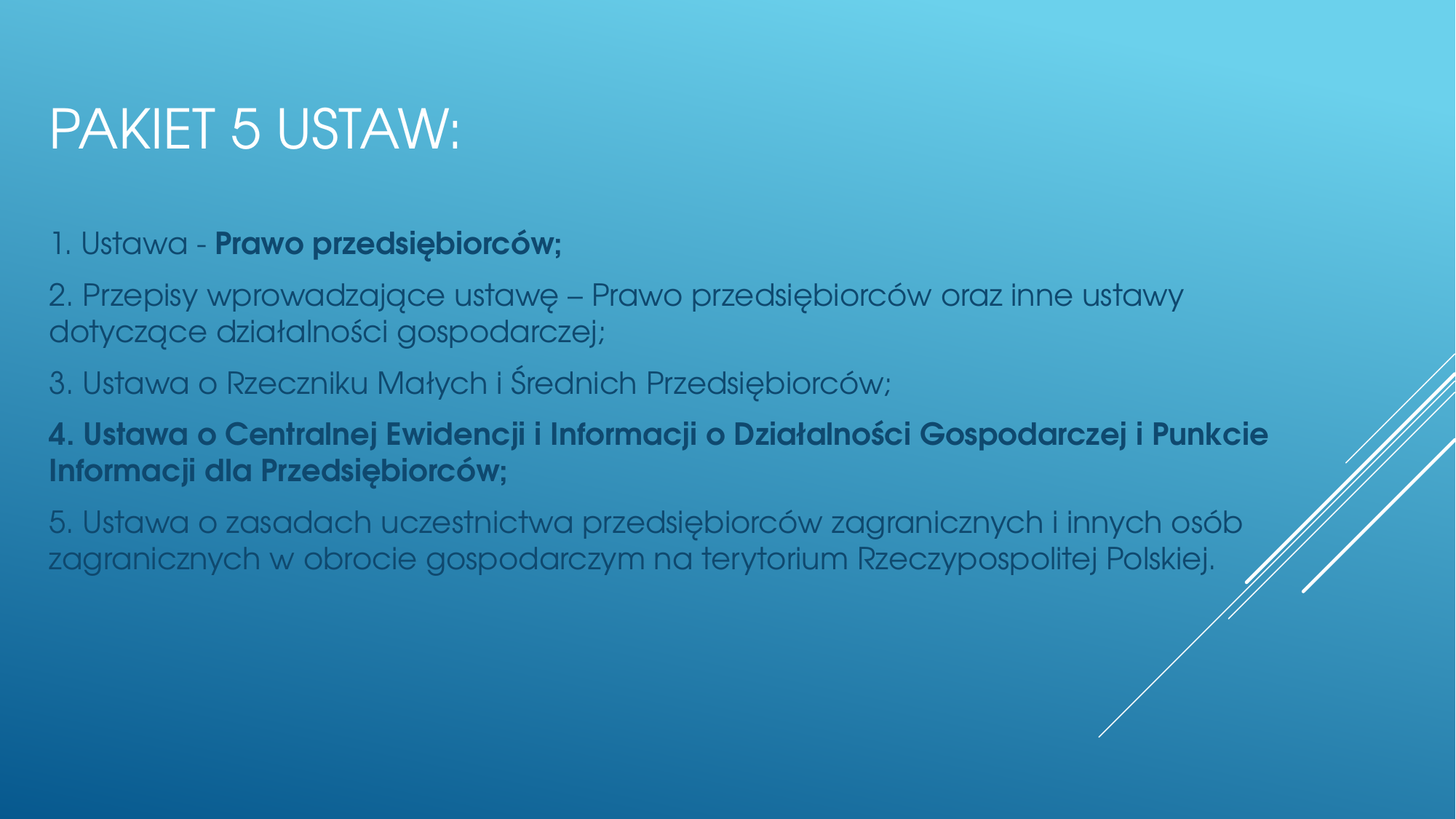

# Pakiet 5 ustaw:
1. Ustawa - Prawo przedsiębiorców;
2. Przepisy wprowadzające ustawę – Prawo przedsiębiorców oraz inne ustawy dotyczące działalności gospodarczej;
3. Ustawa o Rzeczniku Małych i Średnich Przedsiębiorców;
4. Ustawa o Centralnej Ewidencji i Informacji o Działalności Gospodarczej i Punkcie Informacji dla Przedsiębiorców;
5. Ustawa o zasadach uczestnictwa przedsiębiorców zagranicznych i innych osób zagranicznych w obrocie gospodarczym na terytorium Rzeczypospolitej Polskiej.